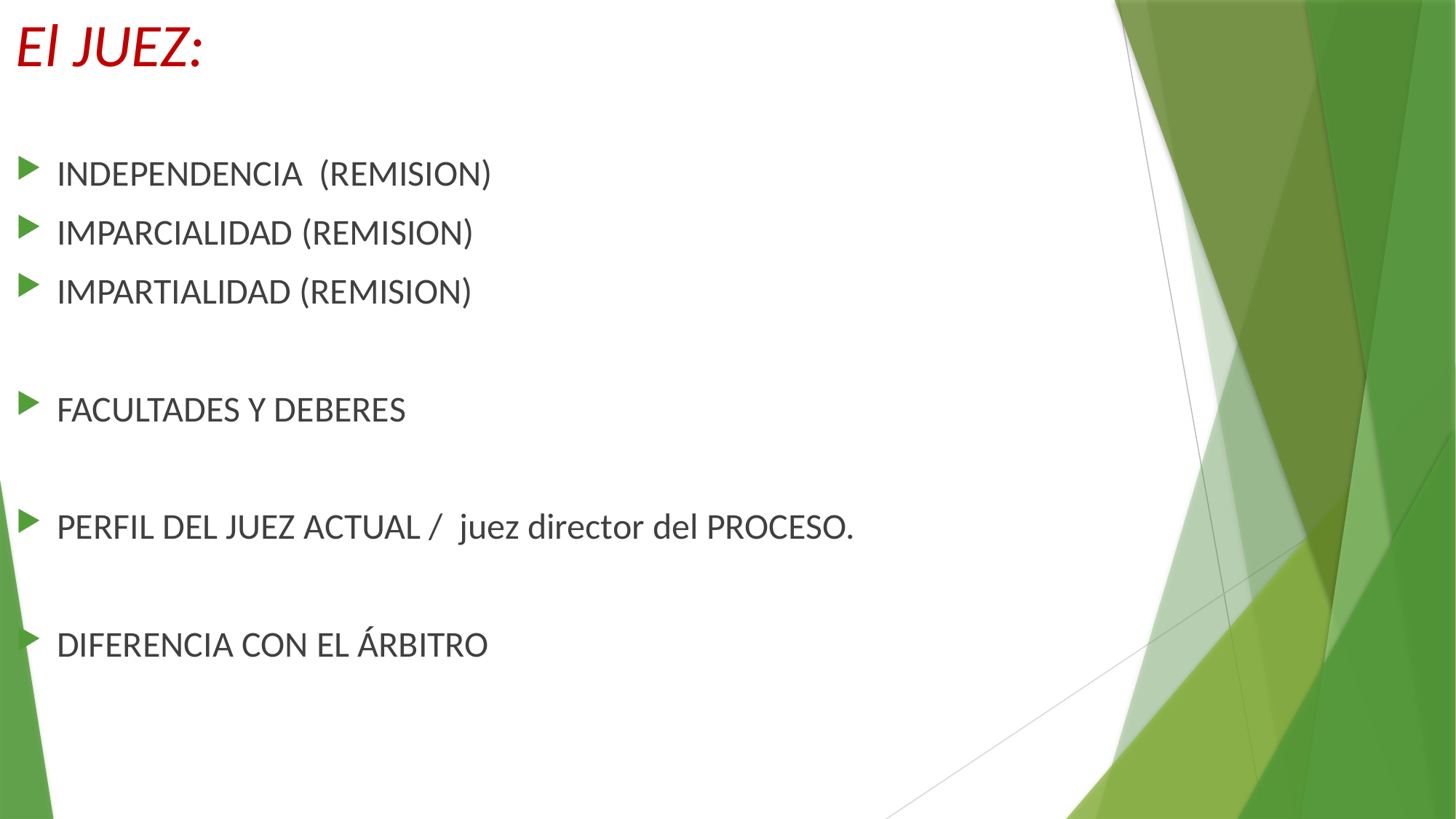

# El JUEZ:

INDEPENDENCIA  (REMISION)
IMPARCIALIDAD (REMISION)
IMPARTIALIDAD (REMISION)

FACULTADES Y DEBERES

PERFIL DEL JUEZ ACTUAL /  juez director del PROCESO.

DIFERENCIA CON EL ÁRBITRO